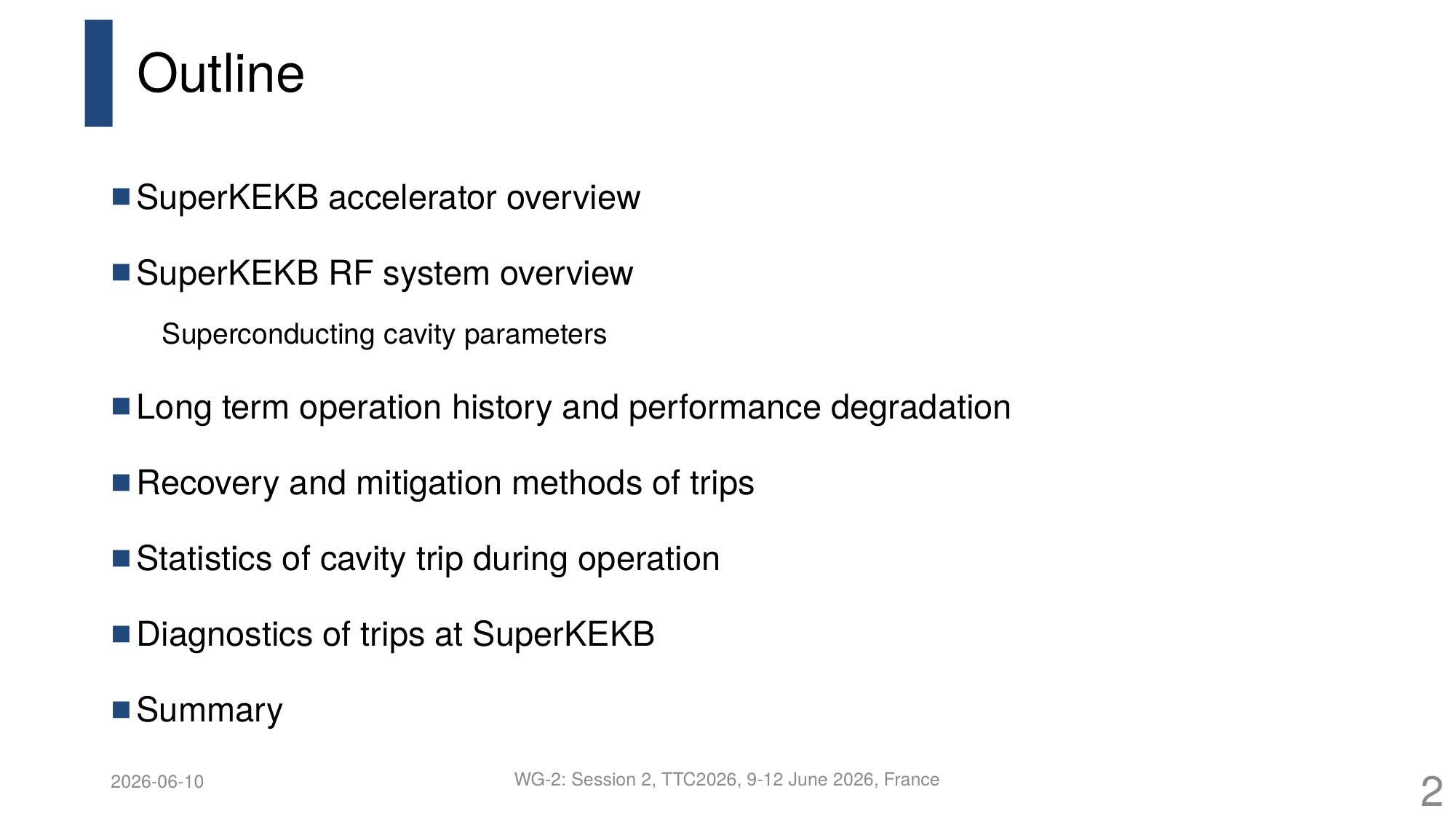

# Outline
SuperKEKB accelerator overview
SuperKEKB RF system overview
Superconducting cavity parameters
Long term operation history and performance degradation
Recovery and mitigation methods of trips
Statistics of cavity trip during operation
Diagnostics of trips at SuperKEKB
Summary

2026-06-10
WG-2: Session 2, TTC2026, 9-12 June 2026, France
2